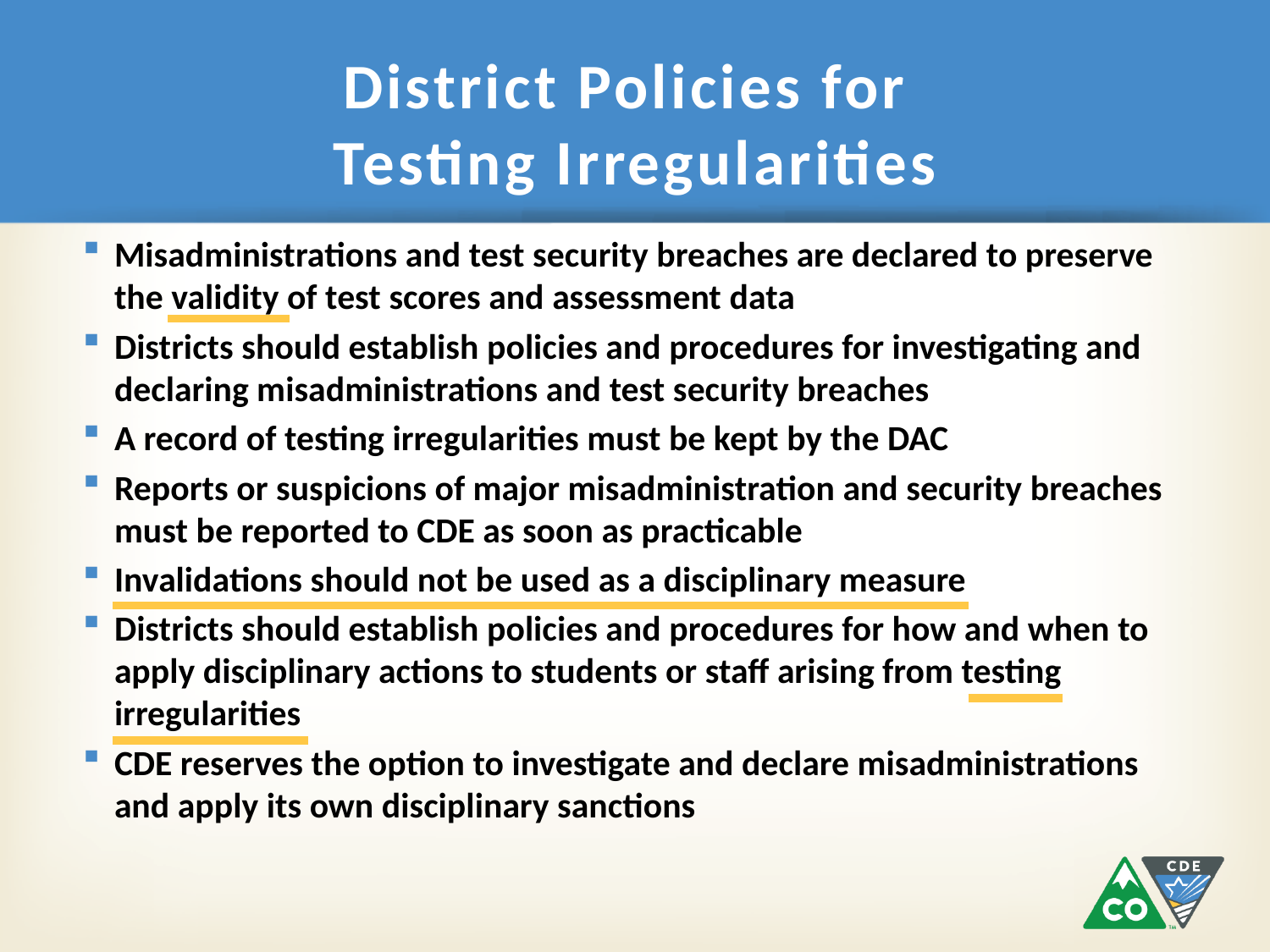

# District Policies for Testing Irregularities
Misadministrations and test security breaches are declared to preserve the validity of test scores and assessment data
Districts should establish policies and procedures for investigating and declaring misadministrations and test security breaches
A record of testing irregularities must be kept by the DAC
Reports or suspicions of major misadministration and security breaches must be reported to CDE as soon as practicable
Invalidations should not be used as a disciplinary measure
Districts should establish policies and procedures for how and when to apply disciplinary actions to students or staff arising from testing irregularities
CDE reserves the option to investigate and declare misadministrations and apply its own disciplinary sanctions